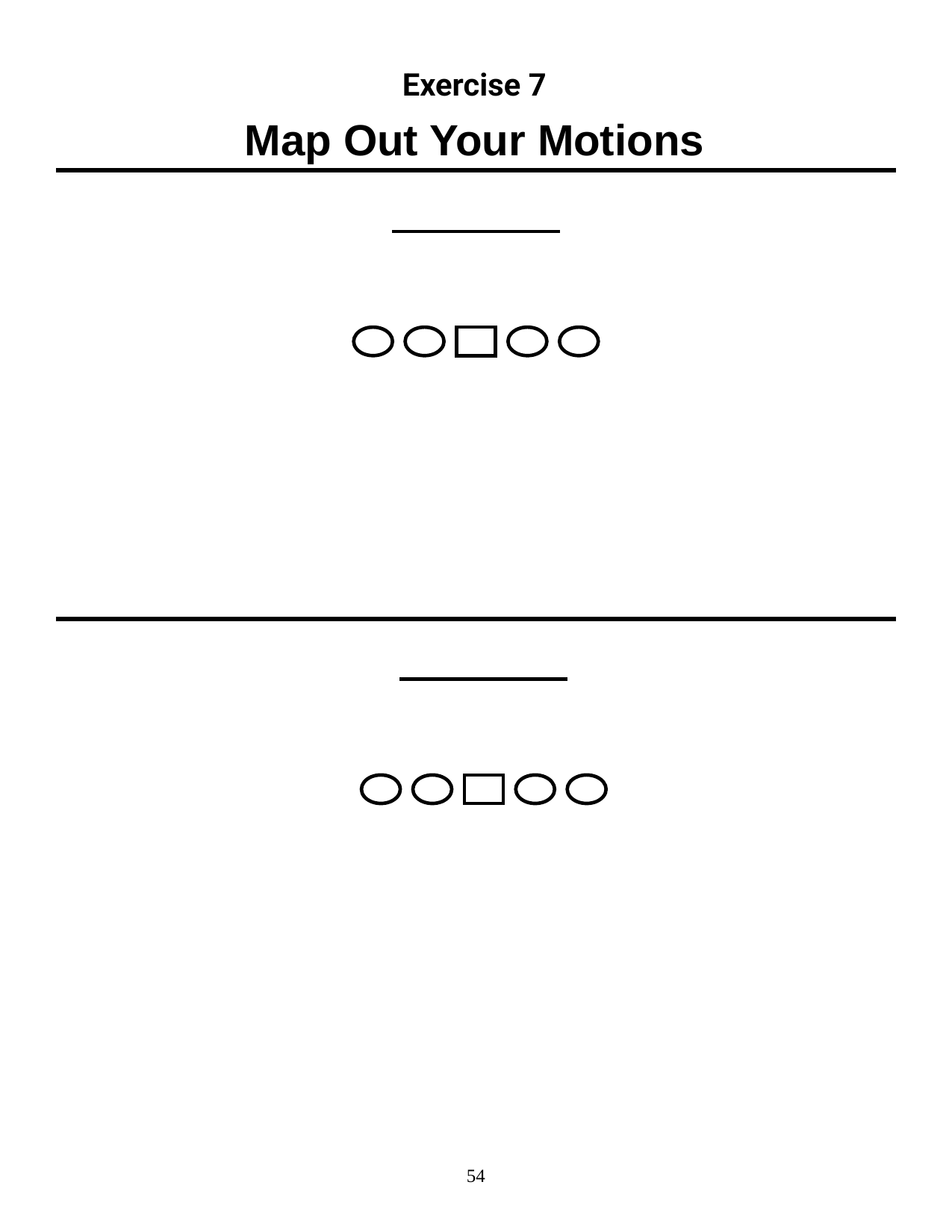

Exercise 7
Map Out Your Motions

54